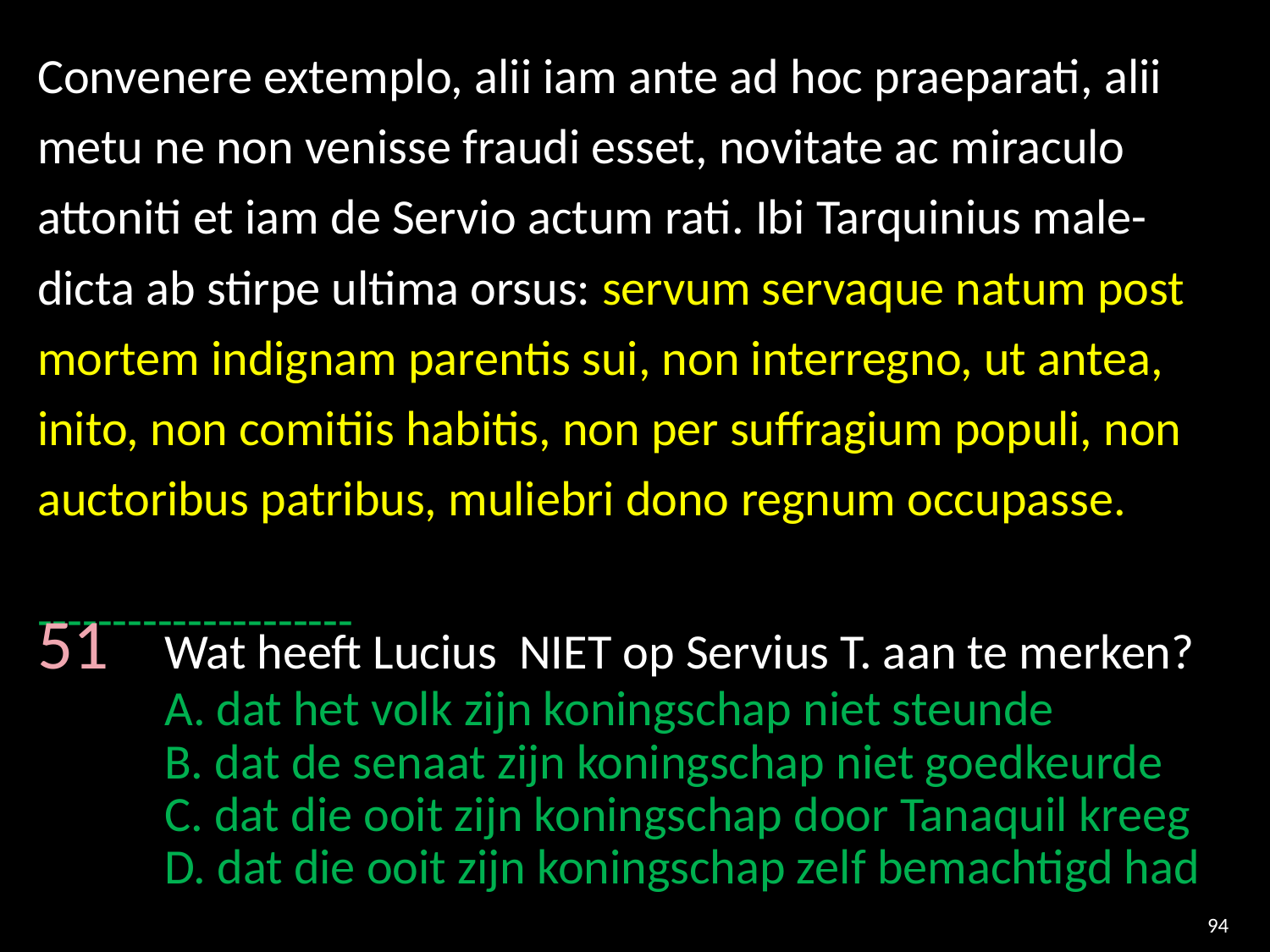

Convenere extemplo, alii iam ante ad hoc praeparati, alii metu ne non venisse fraudi esset, novitate ac miraculo attoniti et iam de Servio actum rati. Ibi Tarquinius male-dicta ab stirpe ultima orsus: servum servaque natum post mortem indignam parentis sui, non interregno, ut antea, inito, non comitiis habitis, non per suffragium populi, non auctoribus patribus, muliebri dono regnum occupasse.
---------------------
51 	Wat heeft Lucius  NIET op Servius T. aan te merken?
	A. dat het volk zijn koningschap niet steunde
	B. dat de senaat zijn koningschap niet goedkeurde
	C. dat die ooit zijn koningschap door Tanaquil kreeg
	D. dat die ooit zijn koningschap zelf bemachtigd had

94